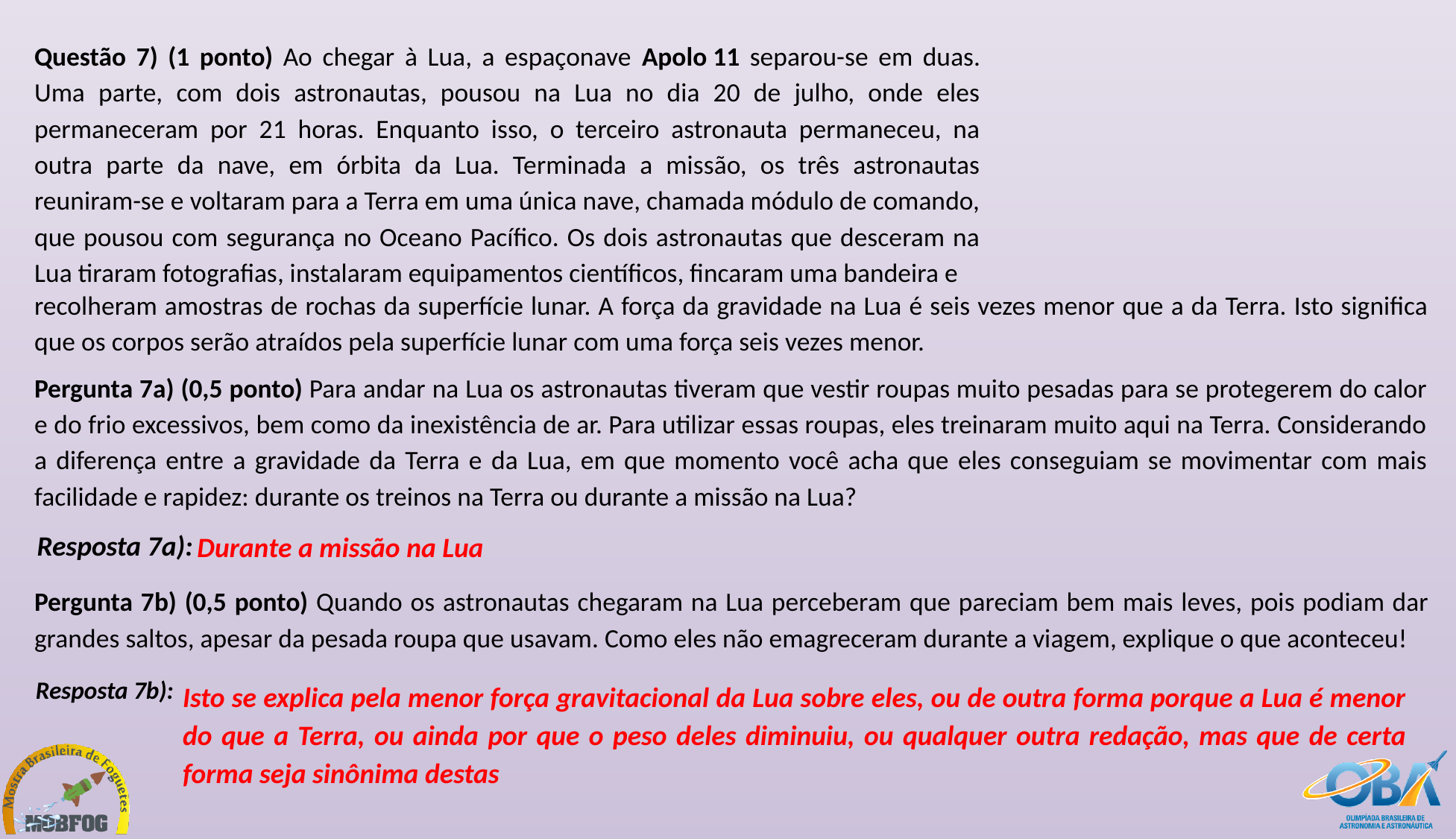

Questão 7) (1 ponto) Ao chegar à Lua, a espaçonave Apolo 11 separou-se em duas. Uma parte, com dois astronautas, pousou na Lua no dia 20 de julho, onde eles permaneceram por 21 horas. Enquanto isso, o terceiro astronauta permaneceu, na outra parte da nave, em órbita da Lua. Terminada a missão, os três astronautas reuniram-se e voltaram para a Terra em uma única nave, chamada módulo de comando, que pousou com segurança no Oceano Pacífico. Os dois astronautas que desceram na Lua tiraram fotografias, instalaram equipamentos científicos, fincaram uma bandeira e
recolheram amostras de rochas da superfície lunar. A força da gravidade na Lua é seis vezes menor que a da Terra. Isto significa que os corpos serão atraídos pela superfície lunar com uma força seis vezes menor.
Pergunta 7a) (0,5 ponto) Para andar na Lua os astronautas tiveram que vestir roupas muito pesadas para se protegerem do calor e do frio excessivos, bem como da inexistência de ar. Para utilizar essas roupas, eles treinaram muito aqui na Terra. Considerando a diferença entre a gravidade da Terra e da Lua, em que momento você acha que eles conseguiam se movimentar com mais facilidade e rapidez: durante os treinos na Terra ou durante a missão na Lua?
Resposta 7a):
Durante a missão na Lua
Pergunta 7b) (0,5 ponto) Quando os astronautas chegaram na Lua perceberam que pareciam bem mais leves, pois podiam dar grandes saltos, apesar da pesada roupa que usavam. Como eles não emagreceram durante a viagem, explique o que aconteceu!
Resposta 7b):
Isto se explica pela menor força gravitacional da Lua sobre eles, ou de outra forma porque a Lua é menor do que a Terra, ou ainda por que o peso deles diminuiu, ou qualquer outra redação, mas que de certa forma seja sinônima destas